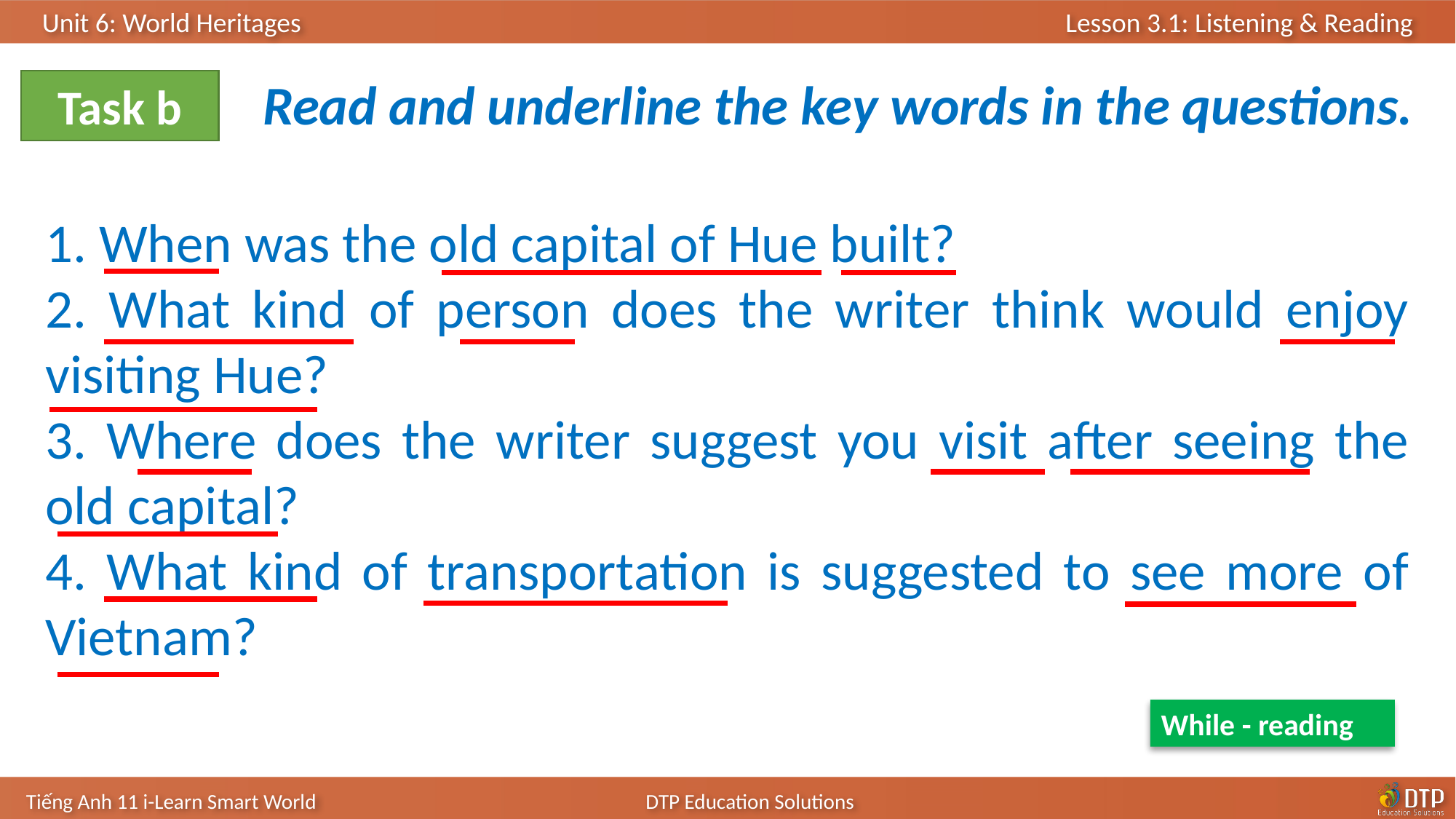

Read and underline the key words in the questions.
Task b

1. When was the old capital of Hue built?
2. What kind of person does the writer think would enjoy visiting Hue?
3. Where does the writer suggest you visit after seeing the old capital?
4. What kind of transportation is suggested to see more of Vietnam?

While - reading